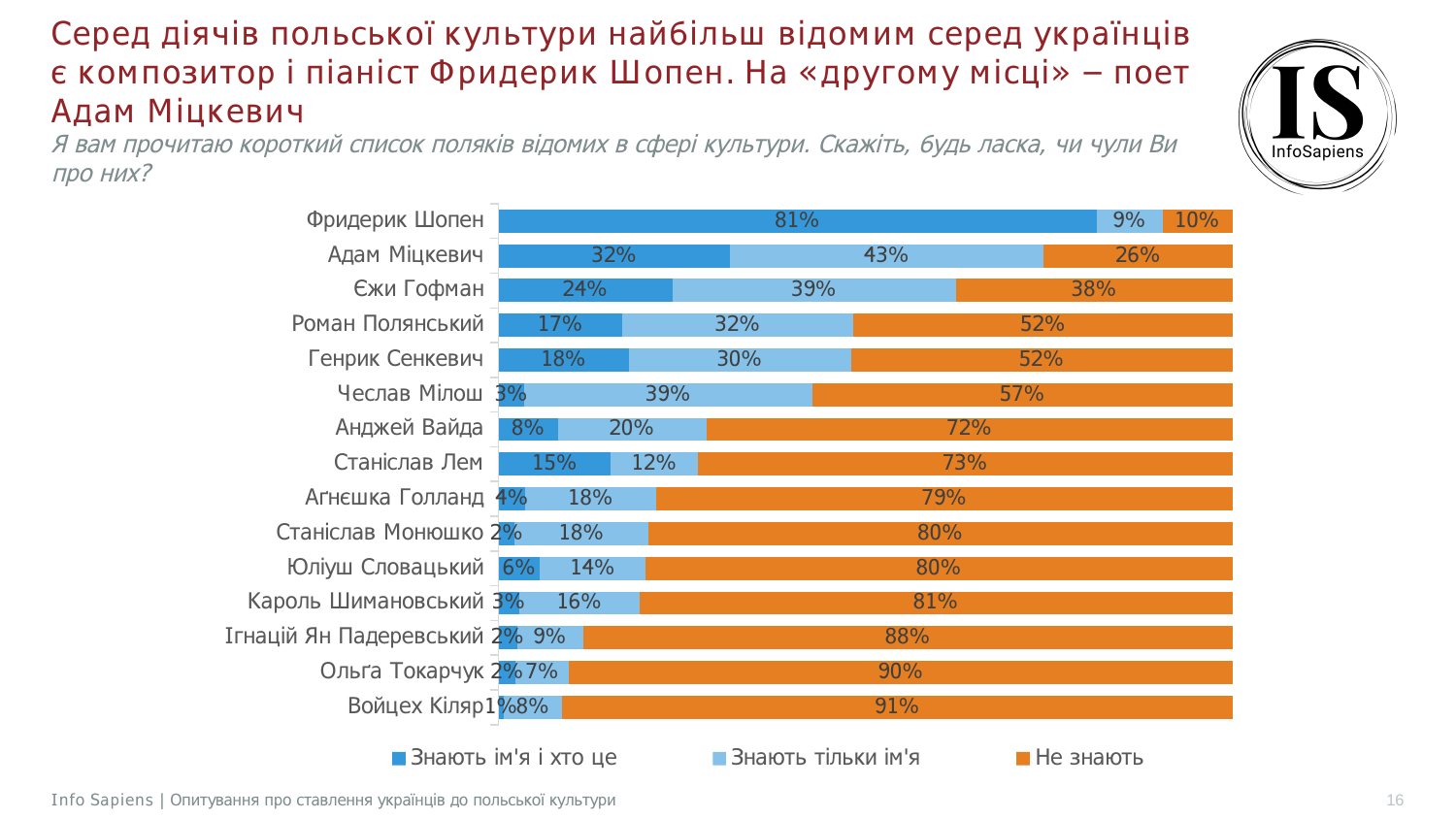

# Серед діячів польської культури найбільш відомим серед українців є композитор і піаніст Фридерик Шопен. На «другому місці» – поет Адам Міцкевич Я вам прочитаю короткий список поляків відомих в сфері культури. Скажіть, будь ласка, чи чули Ви про них?

### Chart

| Category | Знають ім'я і хто це | Знають тільки ім'я | Не знають |
|---|---|---|---|
| Фридерик Шопен | 0.8149 | 0.0895 | 0.0956 |
| Адам Міцкевич | 0.3154 | 0.4272 | 0.2575 |
| Єжи Гофман | 0.2366 | 0.3867 | 0.3767 |
| Роман Полянський | 0.1684 | 0.3151 | 0.5165 |
| Генрик Сенкевич | 0.1772 | 0.3029 | 0.5199 |
| Чеслав Мілош | 0.0349 | 0.3927 | 0.5724 |
| Анджей Вайда | 0.0806 | 0.2024 | 0.717 |
| Станіслав Лем | 0.1528 | 0.1186 | 0.7286 |
| Аґнєшка Голланд | 0.0367 | 0.178 | 0.7852 |
| Станіслав Монюшко | 0.0221 | 0.1815 | 0.7964 |
| Юліуш Словацький | 0.0566 | 0.1437 | 0.7997 |
| Кароль Шимановський | 0.0281 | 0.1639 | 0.808 |
| Ігнацій Ян Падеревський | 0.0249 | 0.0901 | 0.8849 |
| Ольґа Токaрчук | 0.0233 | 0.0726 | 0.9041 |
| Войцех Кіляр | 0.0073 | 0.079 | 0.9136 |